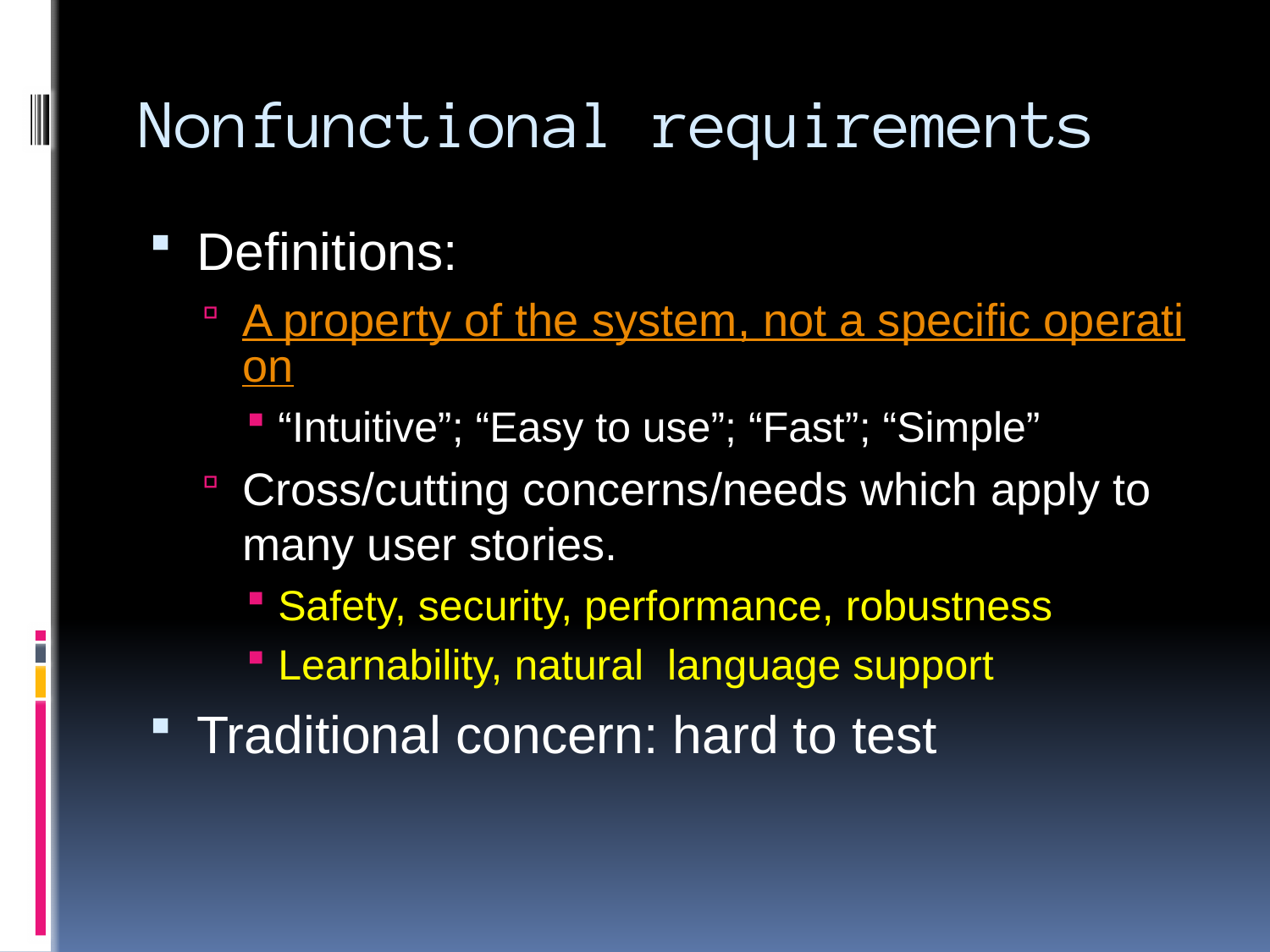

# Nonfunctional requirements
Definitions:
A property of the system, not a specific operation
“Intuitive”; “Easy to use”; “Fast”; “Simple”
Cross/cutting concerns/needs which apply to many user stories.
Safety, security, performance, robustness
Learnability, natural  language support
Traditional concern: hard to test